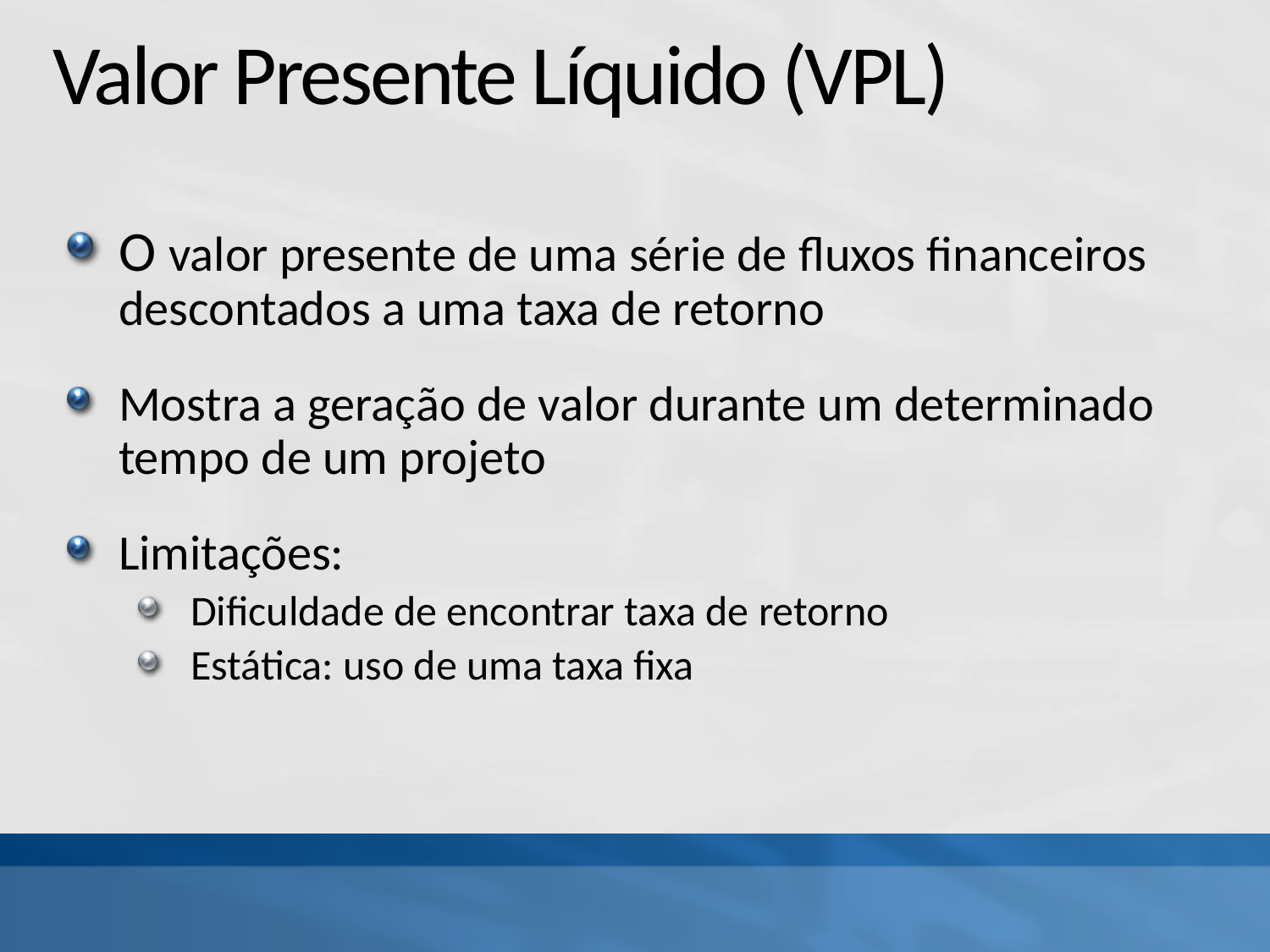

# Valor Presente Líquido (VPL)
O valor presente de uma série de fluxos financeiros descontados a uma taxa de retorno
Mostra a geração de valor durante um determinado tempo de um projeto
Limitações:
Dificuldade de encontrar taxa de retorno
Estática: uso de uma taxa fixa